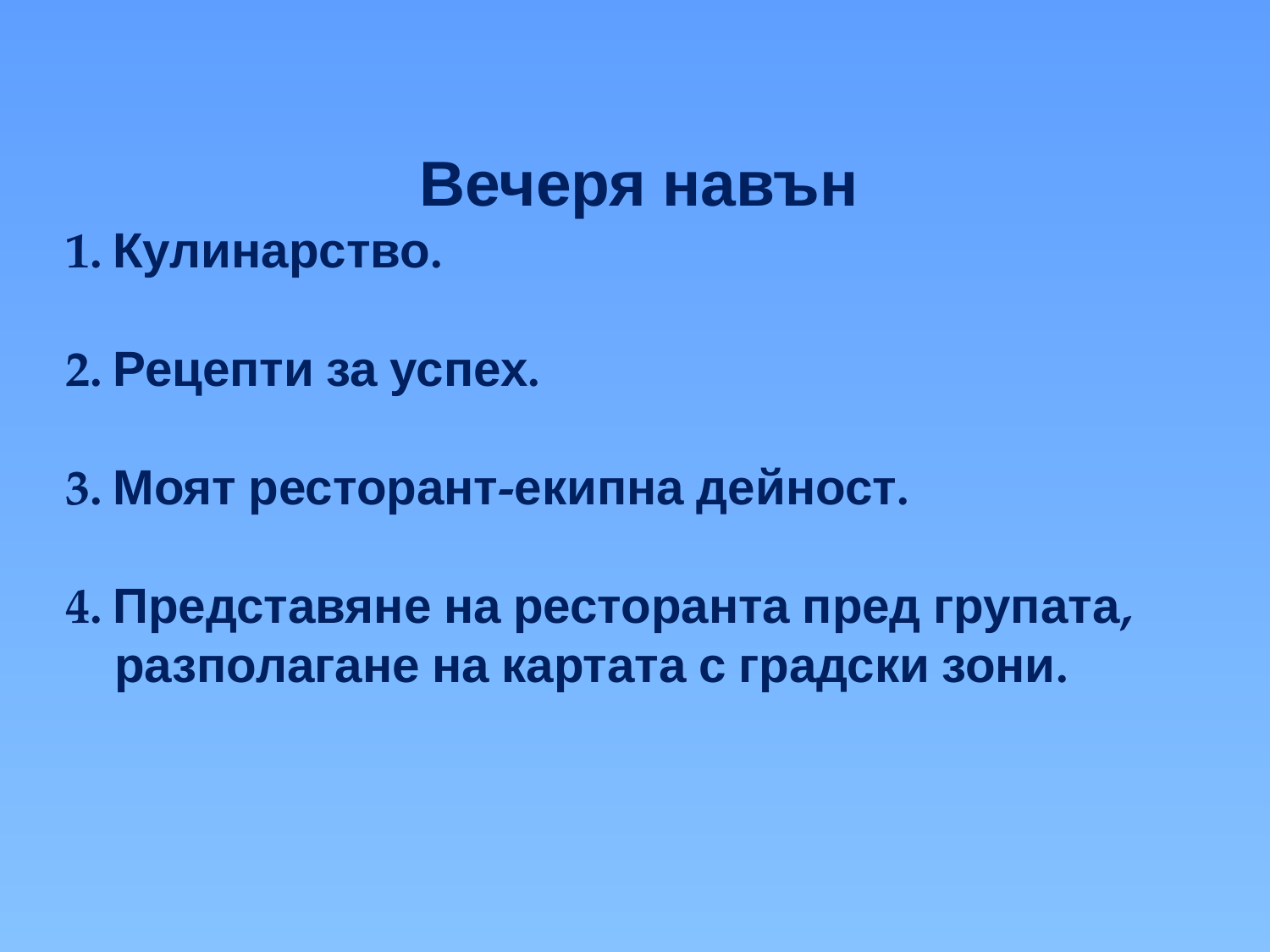

Вечеря навън
Кулинарство.

Рецепти за успех.

Моят ресторант-екипна дейност.

Представяне на ресторанта пред групата,
    разполагане на картата с градски зони.